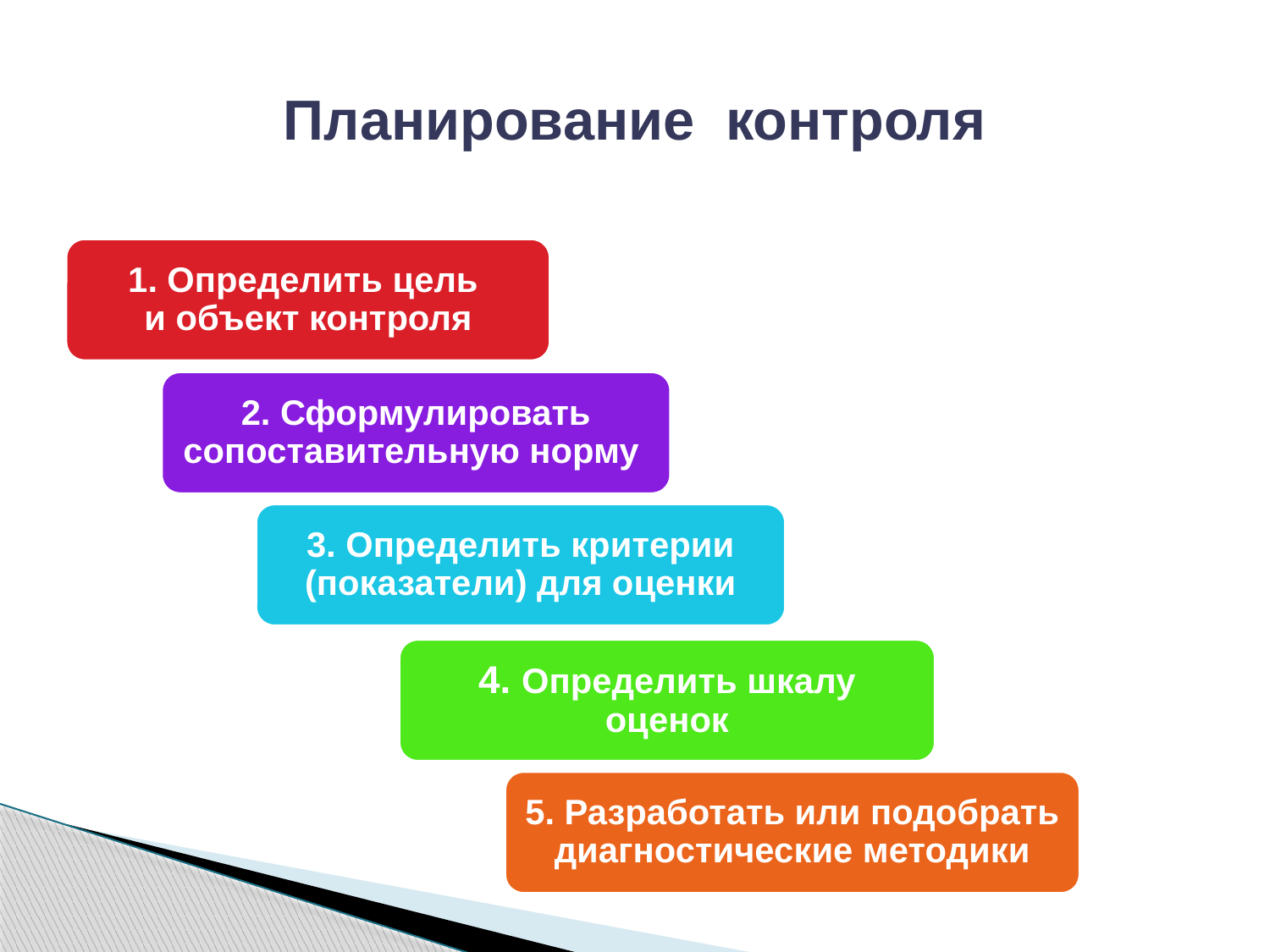

# Планирование  контроля
1. Определить цель
и объект контроля
2. Сформулировать сопоставительную норму
3. Определить критерии (показатели) для оценки
4. Определить шкалу оценок
5. Разработать или подобрать диагностические методики